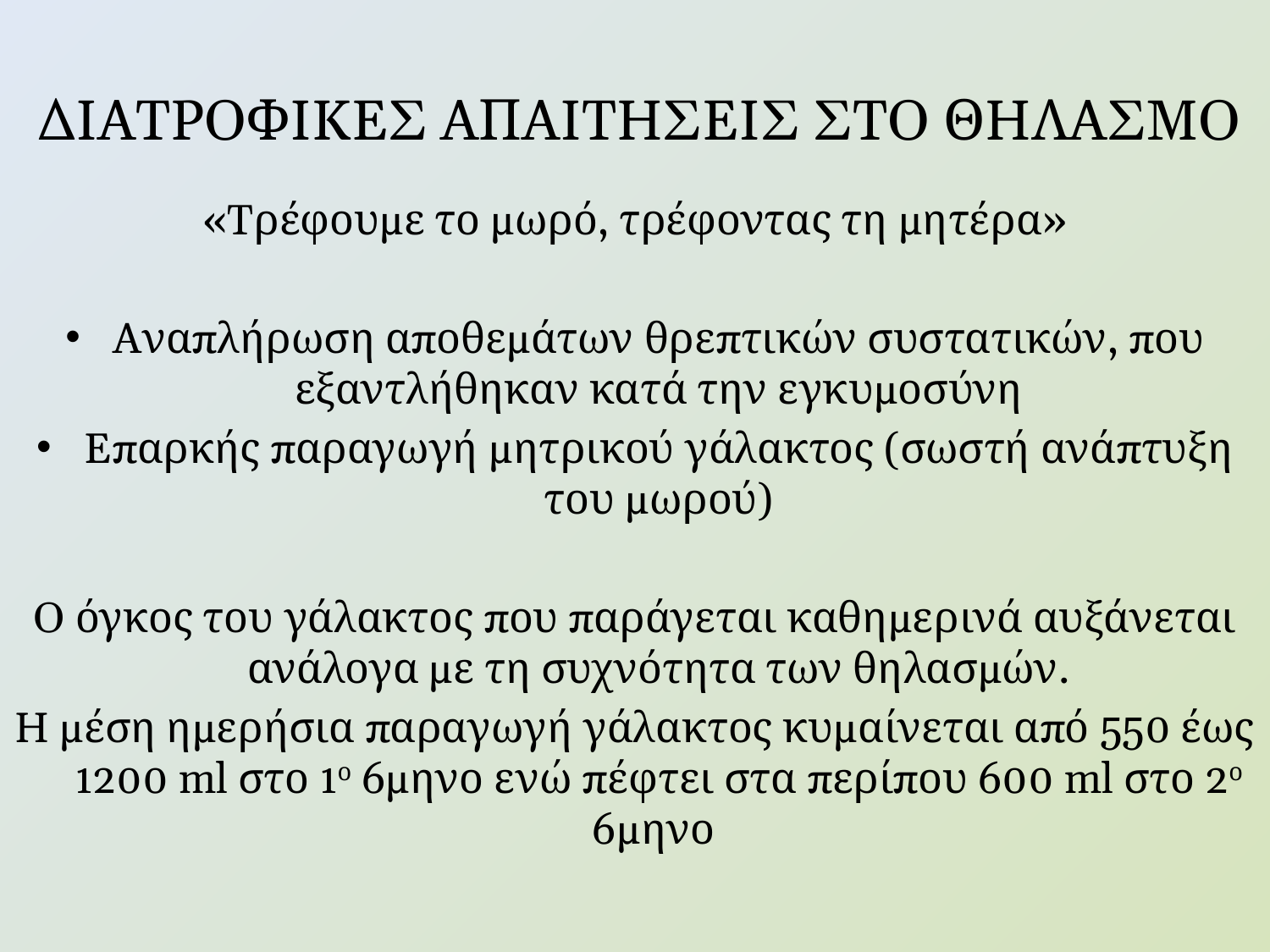

# ΔΙΑΤΡΟΦΙΚΕΣ ΑΠΑΙΤΗΣΕΙΣ ΣΤΟ ΘΗΛΑΣΜΟ
«Τρέφουμε το μωρό, τρέφοντας τη μητέρα»

Αναπλήρωση αποθεμάτων θρεπτικών συστατικών, που εξαντλήθηκαν κατά την εγκυμοσύνη
Επαρκής παραγωγή μητρικού γάλακτος (σωστή ανάπτυξη του μωρού)

Ο όγκος του γάλακτος που παράγεται καθημερινά αυξάνεται ανάλογα με τη συχνότητα των θηλασμών.
Η μέση ημερήσια παραγωγή γάλακτος κυμαίνεται από 550 έως 1200 ml στο 1ο 6μηνο ενώ πέφτει στα περίπου 600 ml στο 2ο 6μηνο